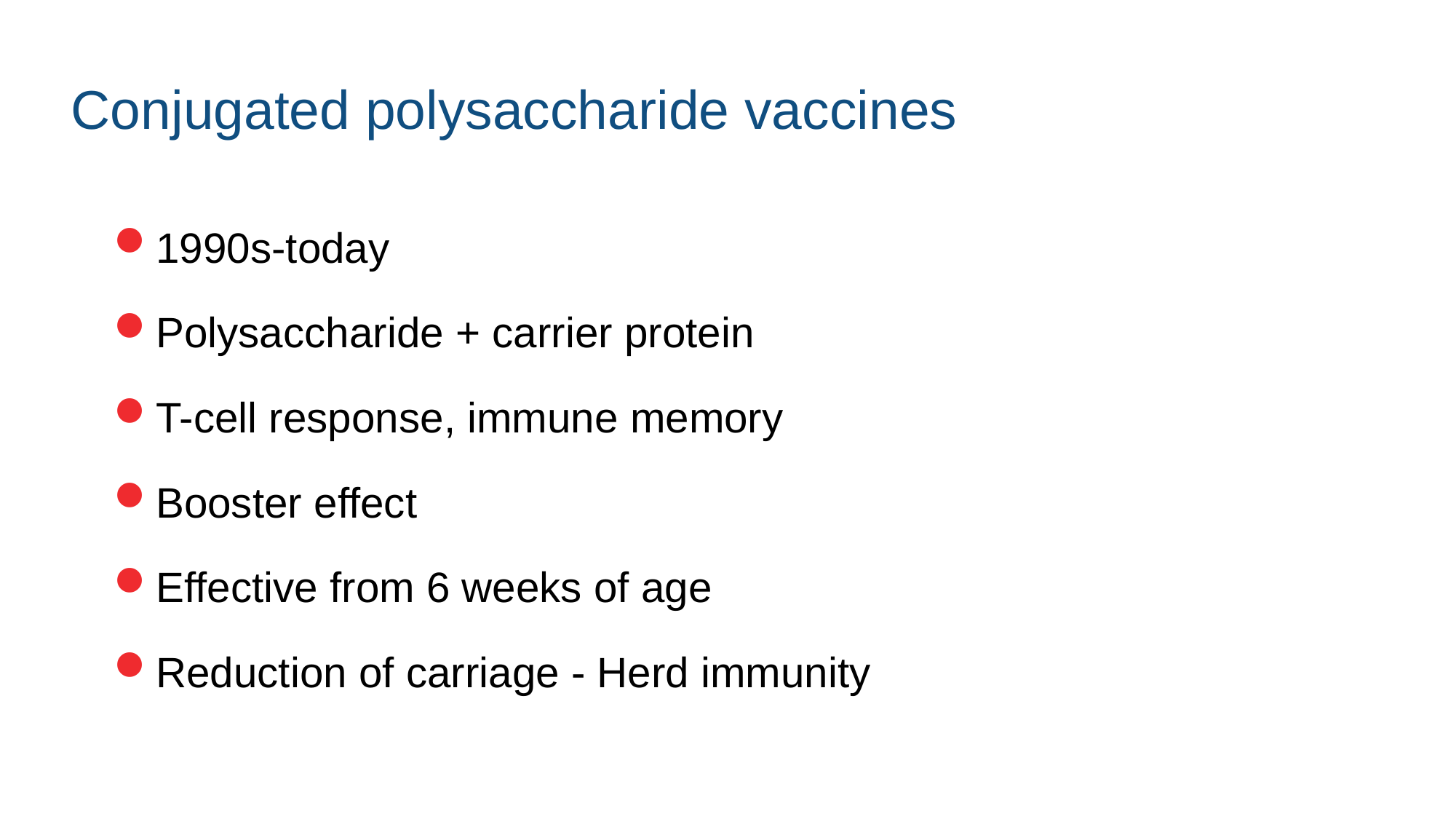

# Conjugated polysaccharide vaccines
1990s-today
Polysaccharide + carrier protein
T-cell response, immune memory
Booster effect
Effective from 6 weeks of age
Reduction of carriage - Herd immunity